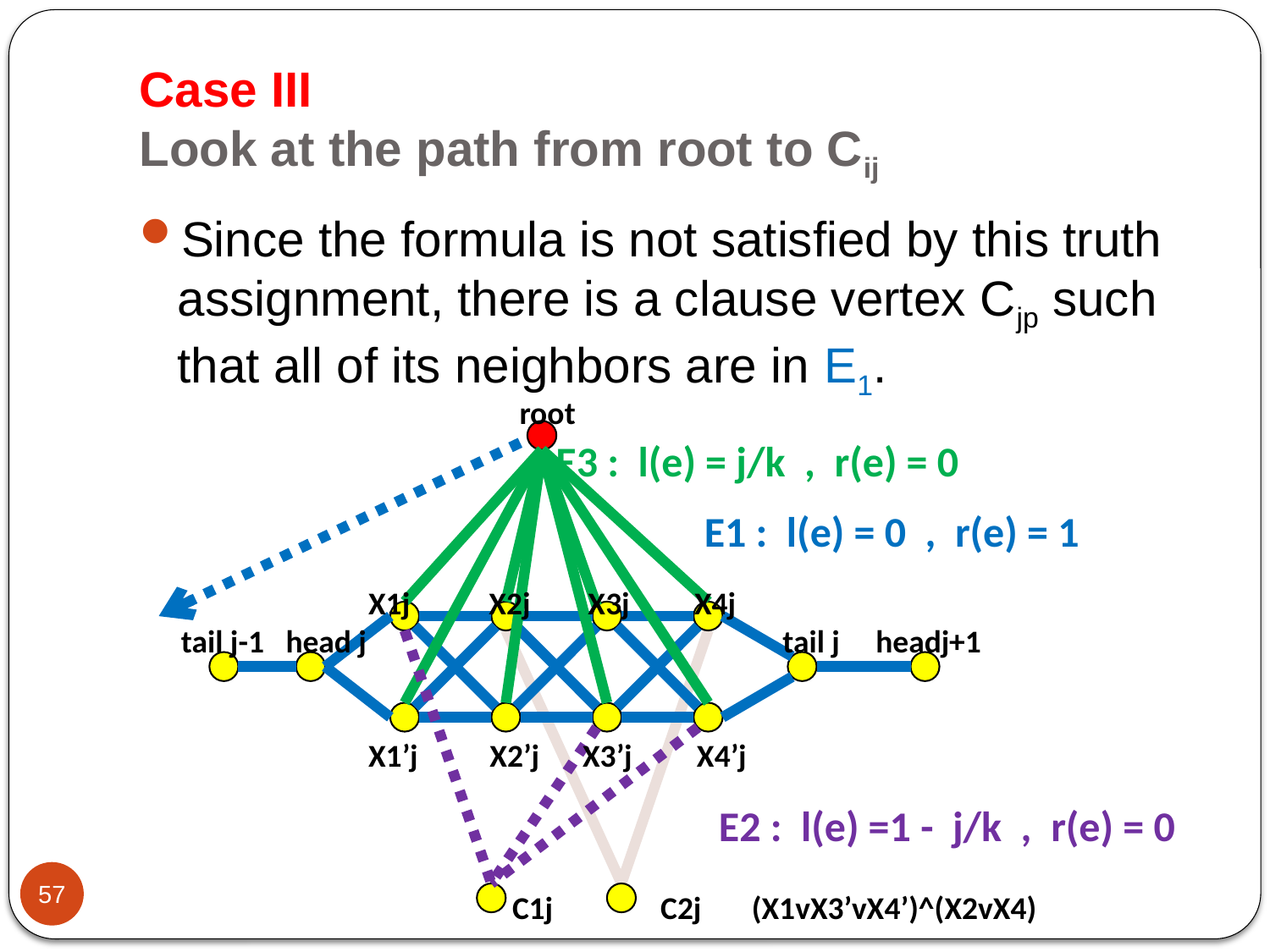

# Case III Look at the path from root to Cij
Since the formula is not satisfied by this truth assignment, there is a clause vertex Cjp such that all of its neighbors are in E1.

                                               root

                          X1j           X2j        X3j         X4j
tail j-1   head j                                                          tail j     headj+1

                          X1’j          X2’j      X3’j         X4’j

                                              C1j               C2j       (X1vX3’vX4’)^(X2vX4)

E3 :  l(e) = j/k  ,  r(e) = 0
E1 :  l(e) = 0  ,  r(e) = 1
E2 :  l(e) =1 -  j/k  ,  r(e) = 0
57